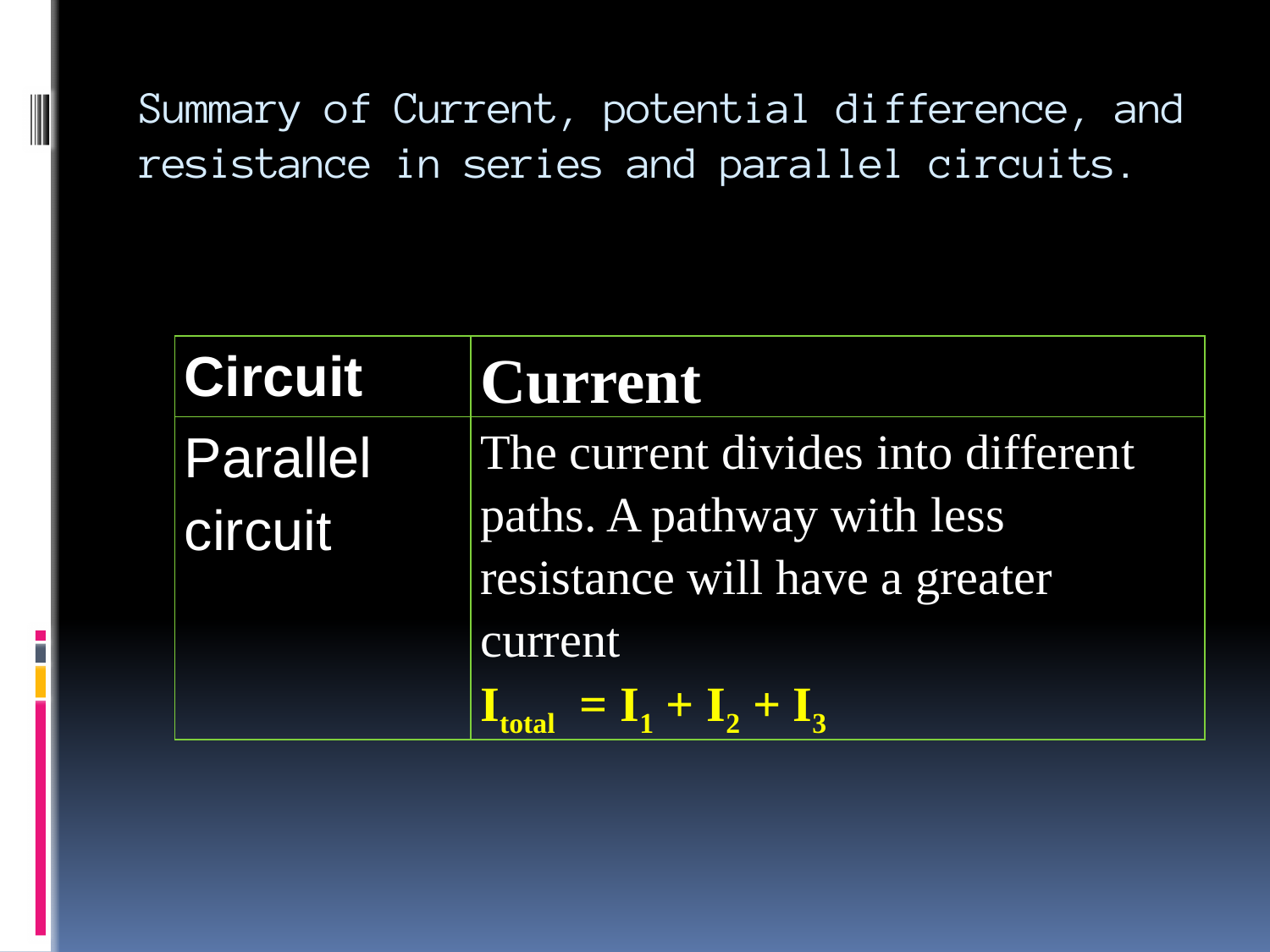

# Summary of Current, potential difference, and resistance in series and parallel circuits.
| Circuit | Current |
| --- | --- |
| Parallel circuit | The current divides into different paths. A pathway with less resistance will have a greater current Itotal = I1 + I2 + I3 |